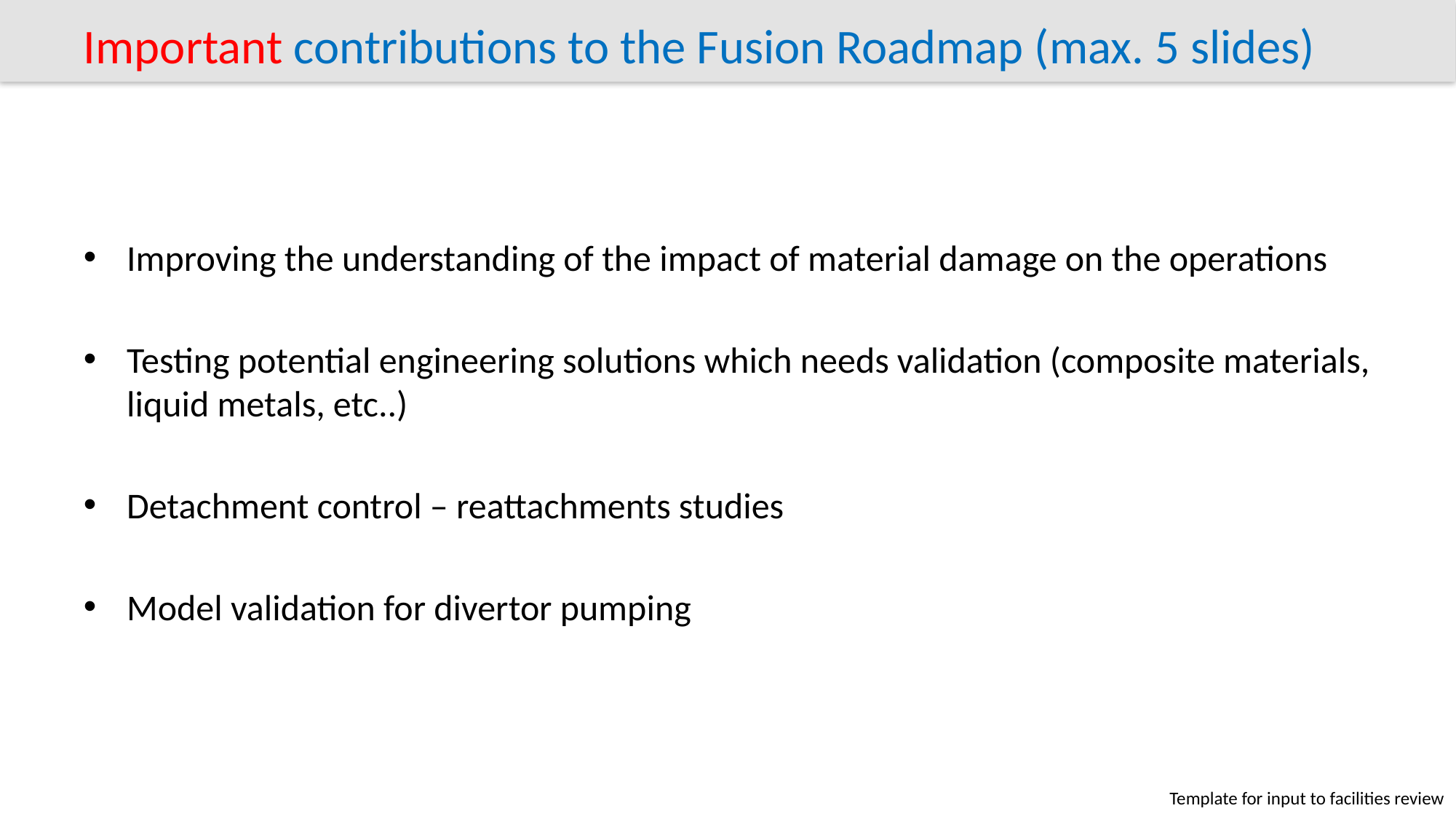

# Important contributions to the Fusion Roadmap (max. 5 slides)
Improving the understanding of the impact of material damage on the operations

Testing potential engineering solutions which needs validation (composite materials, liquid metals, etc..)

Detachment control – reattachments studies

Model validation for divertor pumping
Template for input to facilities review